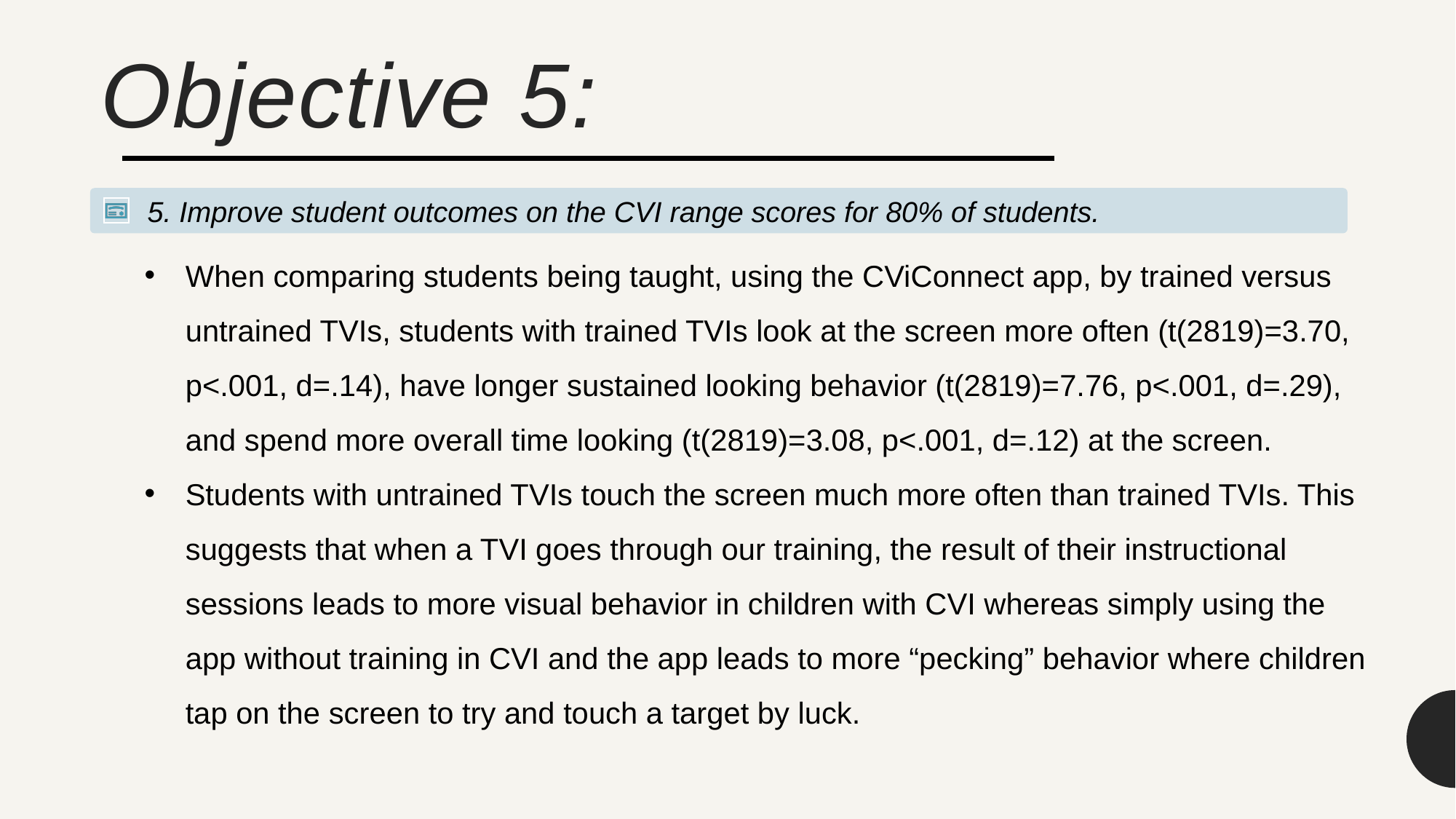

# Objective 5:
5. Improve student outcomes on the CVI range scores for 80% of students.
When comparing students being taught, using the CViConnect app, by trained versus untrained TVIs, students with trained TVIs look at the screen more often (t(2819)=3.70, p<.001, d=.14), have longer sustained looking behavior (t(2819)=7.76, p<.001, d=.29), and spend more overall time looking (t(2819)=3.08, p<.001, d=.12) at the screen.
Students with untrained TVIs touch the screen much more often than trained TVIs. This suggests that when a TVI goes through our training, the result of their instructional sessions leads to more visual behavior in children with CVI whereas simply using the app without training in CVI and the app leads to more “pecking” behavior where children tap on the screen to try and touch a target by luck.